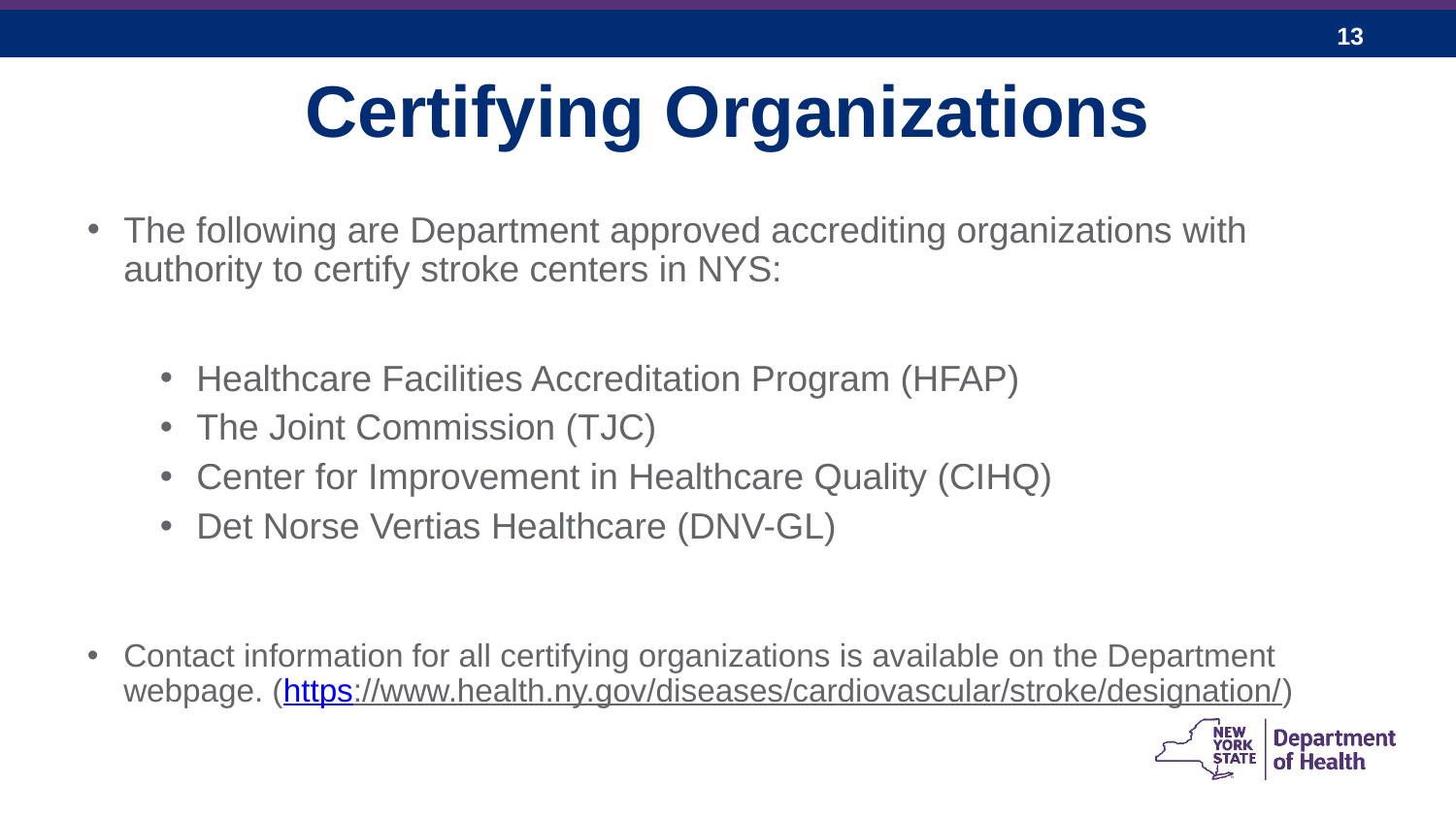

# Certifying Organizations
The following are Department approved accrediting organizations with authority to certify stroke centers in NYS:

Healthcare Facilities Accreditation Program (HFAP)
The Joint Commission (TJC)
Center for Improvement in Healthcare Quality (CIHQ)
Det Norse Vertias Healthcare (DNV-GL)

Contact information for all certifying organizations is available on the Department webpage. (https://www.health.ny.gov/diseases/cardiovascular/stroke/designation/)